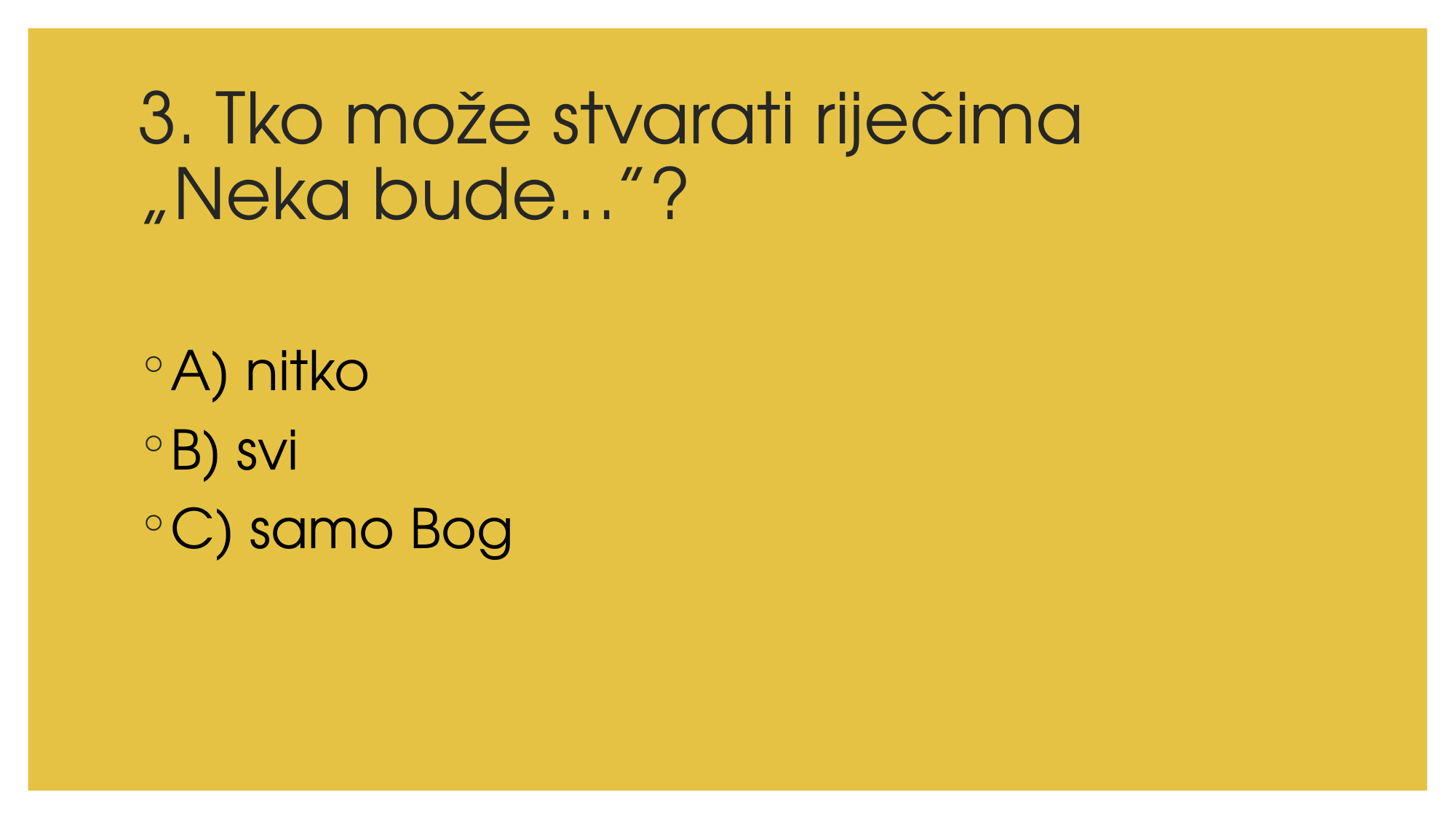

# 3. Tko može stvarati riječima „Neka bude…”?

A) nitko
B) svi
C) samo Bog